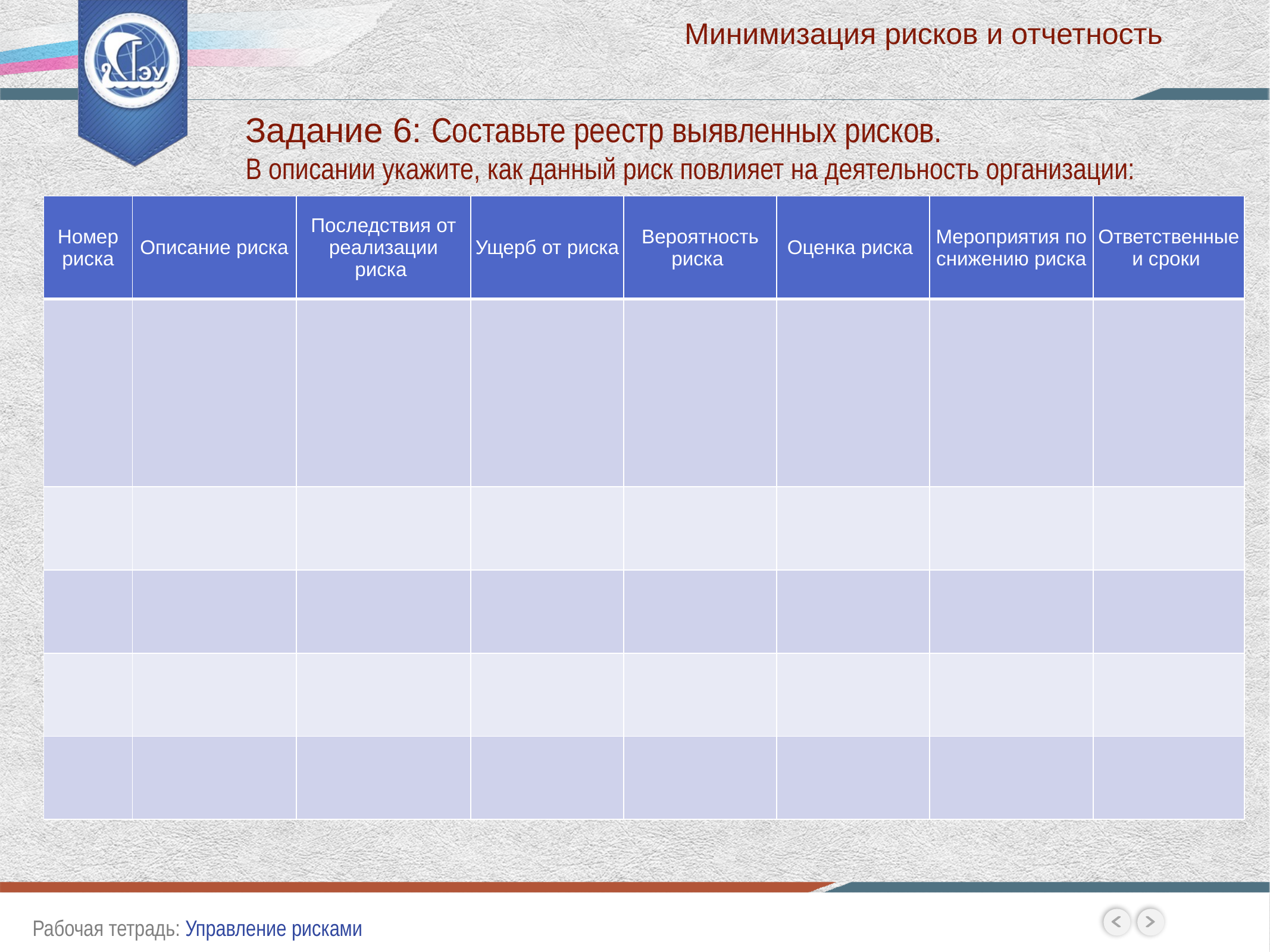

Минимизация рисков и отчетность
Задание 6: Составьте реестр выявленных рисков.
В описании укажите, как данный риск повлияет на деятельность организации:
| Номер риска | Описание риска | Последствия от реализации риска | Ущерб от риска | Вероятность риска | Оценка риска | Мероприятия по снижению риска | Ответственные и сроки |
| --- | --- | --- | --- | --- | --- | --- | --- |
|  |  |  |  |  |  |  |  |
|  |  |  |  |  |  |  |  |
|  |  |  |  |  |  |  |  |
|  |  |  |  |  |  |  |  |
|  |  |  |  |  |  |  |  |
Рабочая тетрадь: Управление рисками